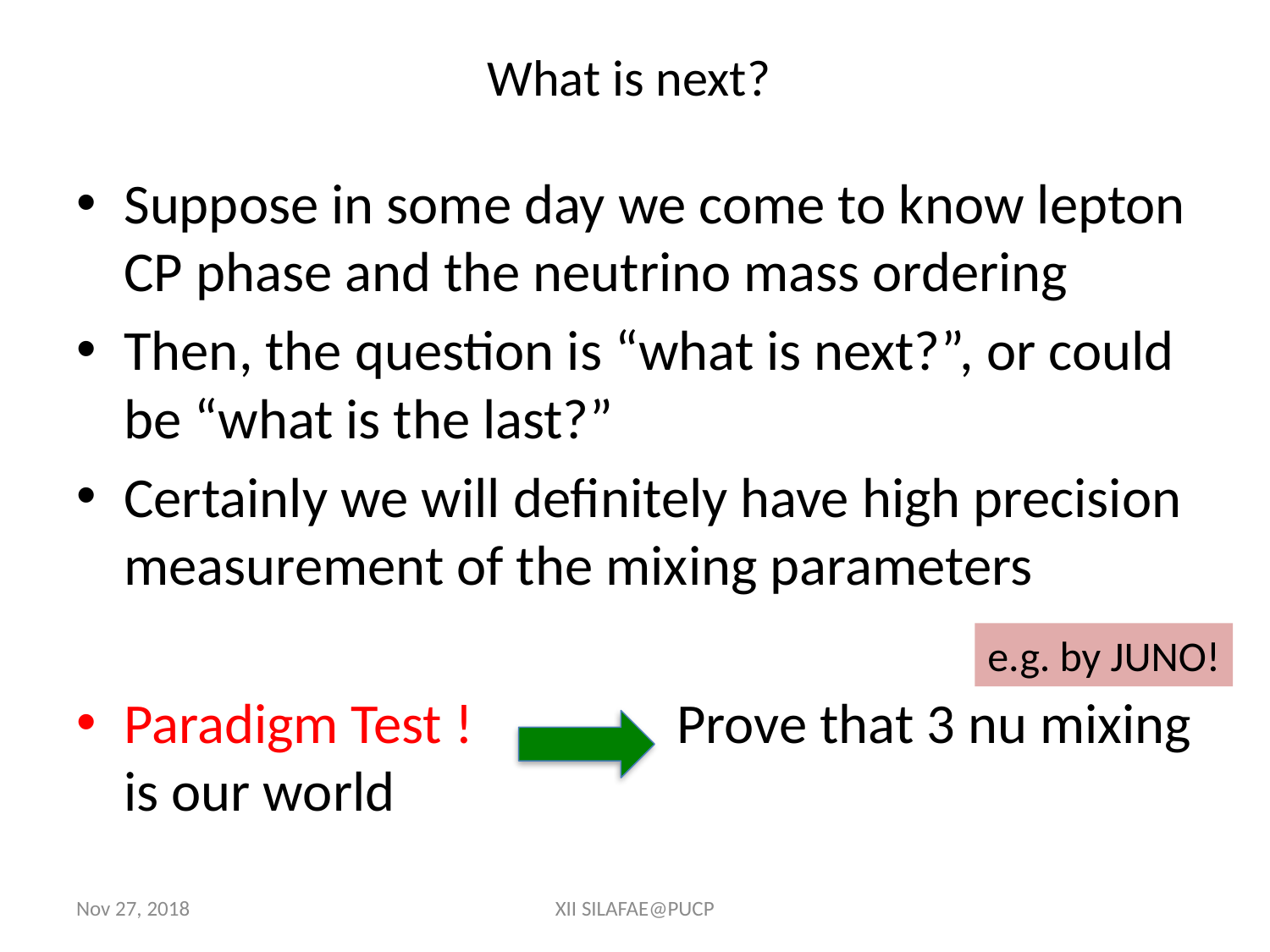

# What is next?
Suppose in some day we come to know lepton CP phase and the neutrino mass ordering
Then, the question is “what is next?”, or could be “what is the last?”
Certainly we will definitely have high precision measurement of the mixing parameters

Paradigm Test !                Prove that 3 nu mixing is our world
e.g. by JUNO!

Nov 27, 2018
XII SILAFAE@PUCP